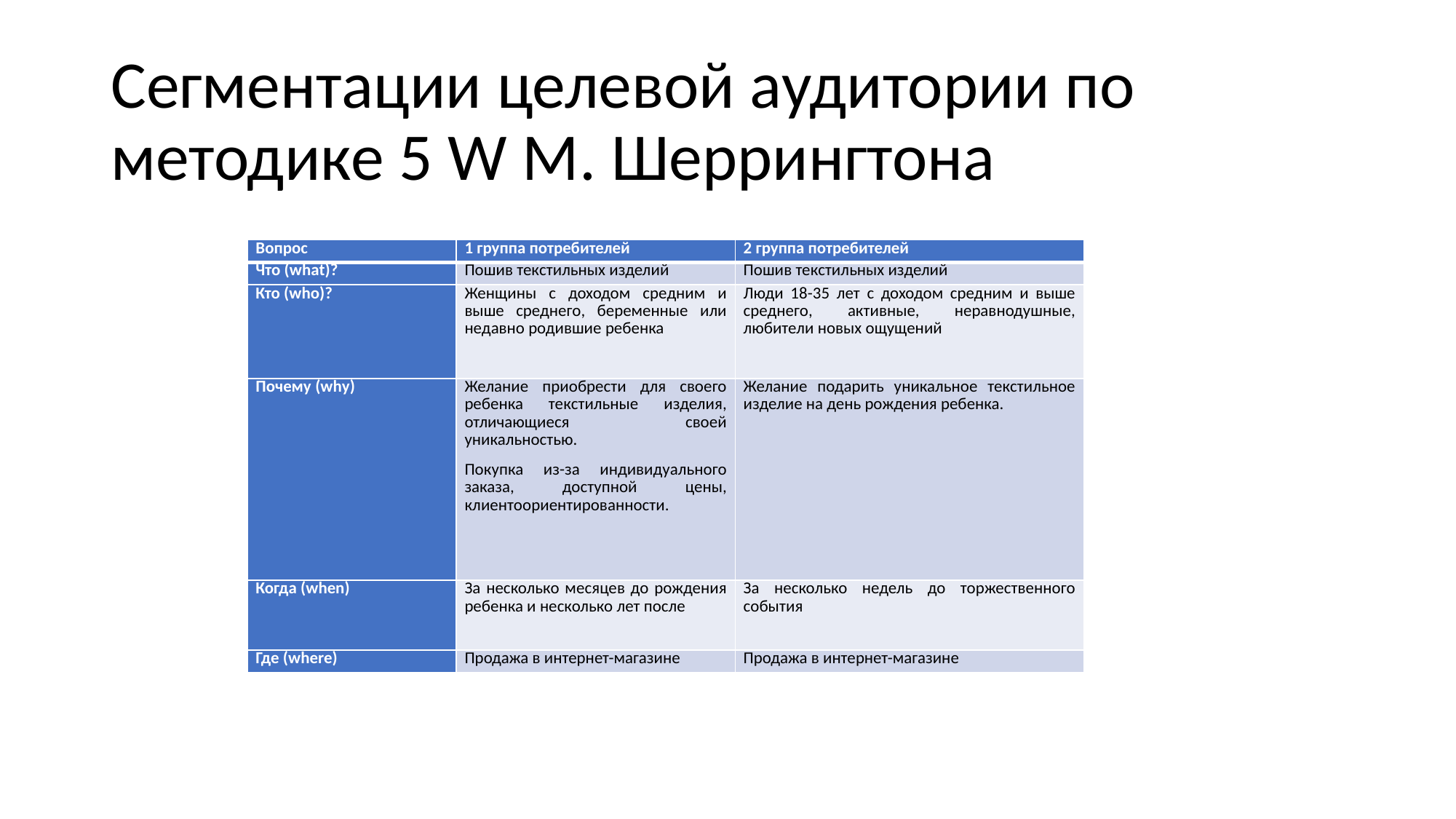

# Сегментации целевой аудитории по методике 5 W М. Шеррингтона
| Вопрос | 1 группа потребителей | 2 группа потребителей |
| --- | --- | --- |
| Что (what)? | Пошив текстильных изделий | Пошив текстильных изделий |
| Кто (who)? | Женщины с доходом средним и выше среднего, беременные или недавно родившие ребенка | Люди 18-35 лет с доходом средним и выше среднего, активные, неравнодушные, любители новых ощущений |
| Почему (why) | Желание приобрести для своего ребенка текстильные изделия, отличающиеся своей уникальностью. Покупка из-за индивидуального заказа, доступной цены, клиентоориентированности. | Желание подарить уникальное текстильное изделие на день рождения ребенка. |
| Когда (when) | За несколько месяцев до рождения ребенка и несколько лет после | За несколько недель до торжественного события |
| Где (where) | Продажа в интернет-магазине | Продажа в интернет-магазине |